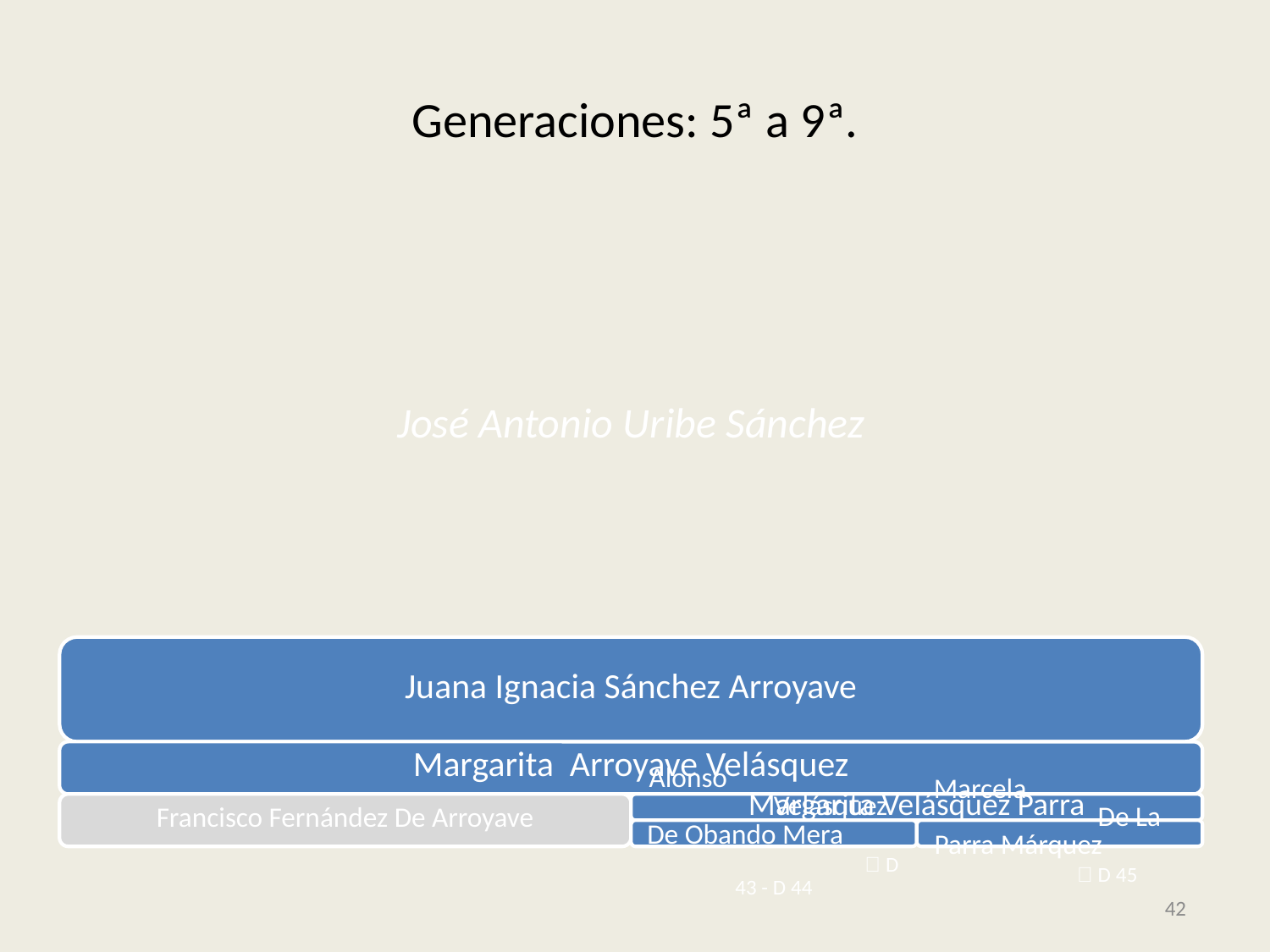

# Generaciones: 5ª a 9ª.
José Antonio Uribe Sánchez
Juana Ignacia Sánchez Arroyave
Margarita  Arroyave Velásquez
Francisco Fernández De Arroyave
42